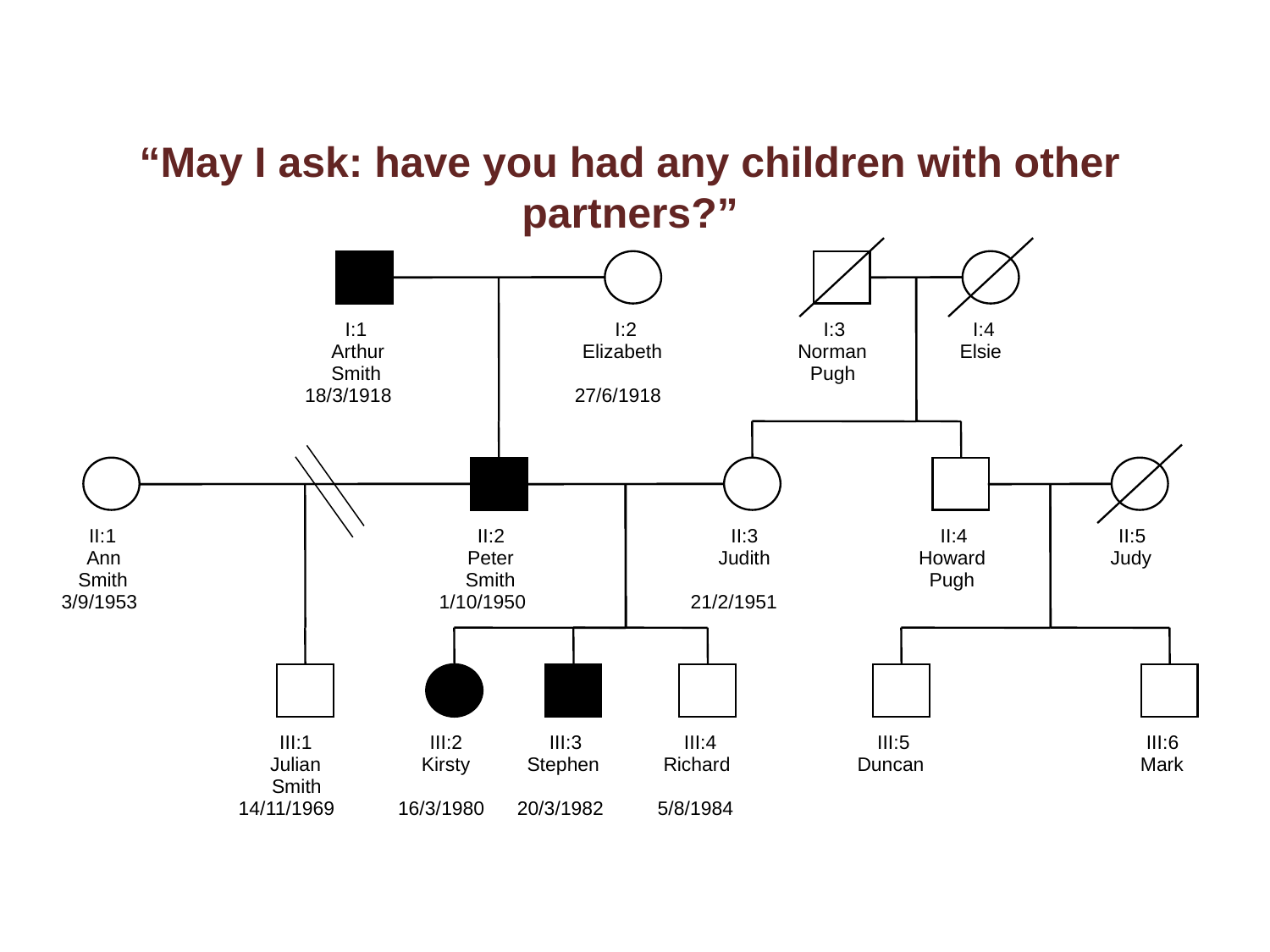

“May I ask: have you had any children with other partners?”

I:1
I:2
I:3
I:4
Arthur
Elizabeth
Norman
Elsie
Smith
Pugh
18/3/1918
27/6/1918

II:1
II:2
II:3
II:4
II:5
Ann
Peter
Judith
Howard
Judy
Smith
Smith
Pugh
3/9/1953
1/10/1950
21/2/1951

III:1
III:2
III:3
III:4
III:5
III:6
Julian
Kirsty
Stephen
Richard
Duncan
Mark
Smith
14/11/1969
16/3/1980
20/3/1982
5/8/1984